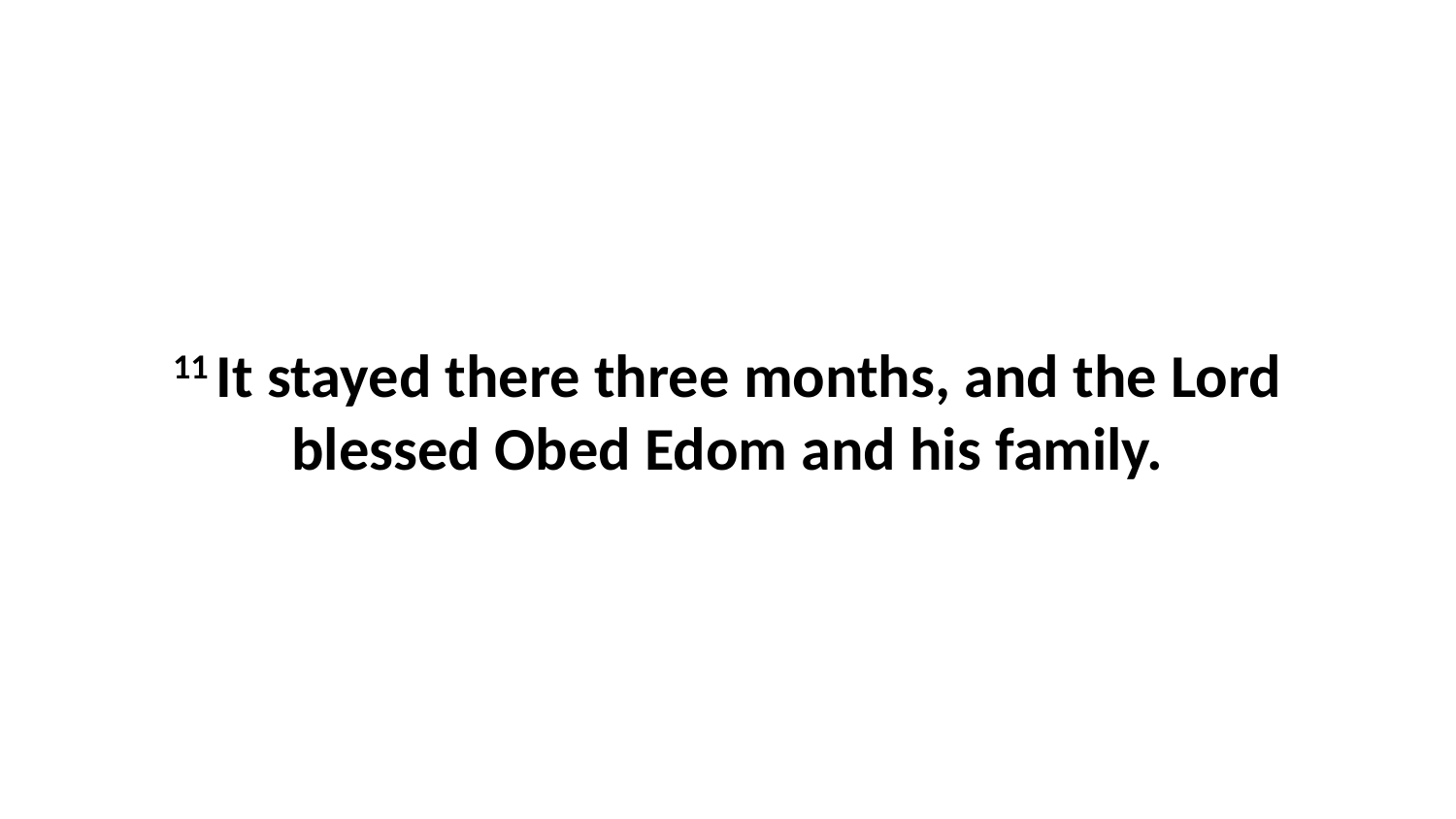

11 It stayed there three months, and the Lord blessed Obed Edom and his family.